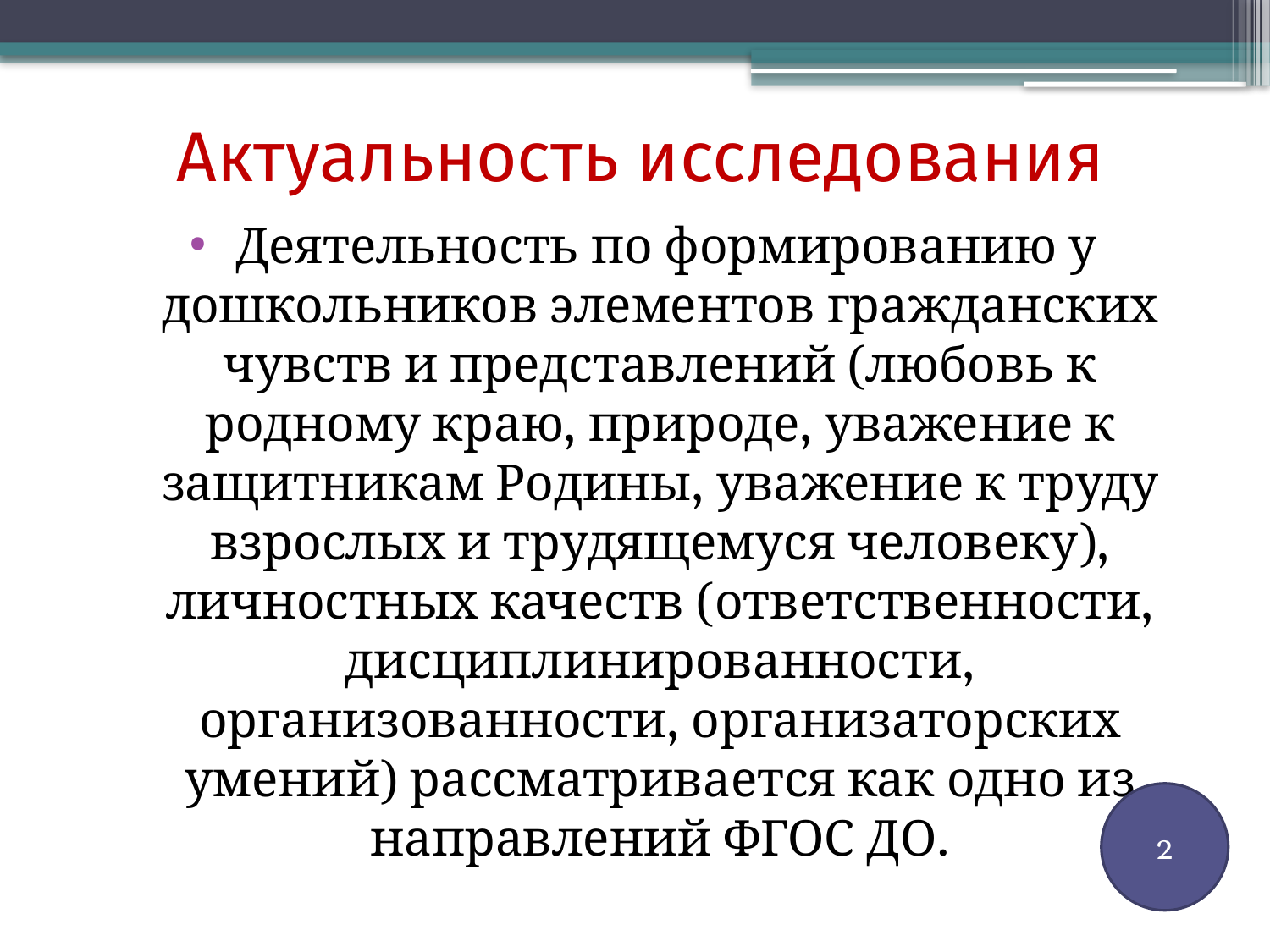

# Актуальность исследования
 Деятельность по формированию у дошкольников элементов гражданских чувств и представлений (любовь к родному краю, природе, уважение к защитникам Родины, уважение к труду взрослых и трудящемуся человеку), личностных качеств (ответственности, дисциплинированности, организованности, организаторских умений) рассматривается как одно из направлений ФГОС ДО.

2